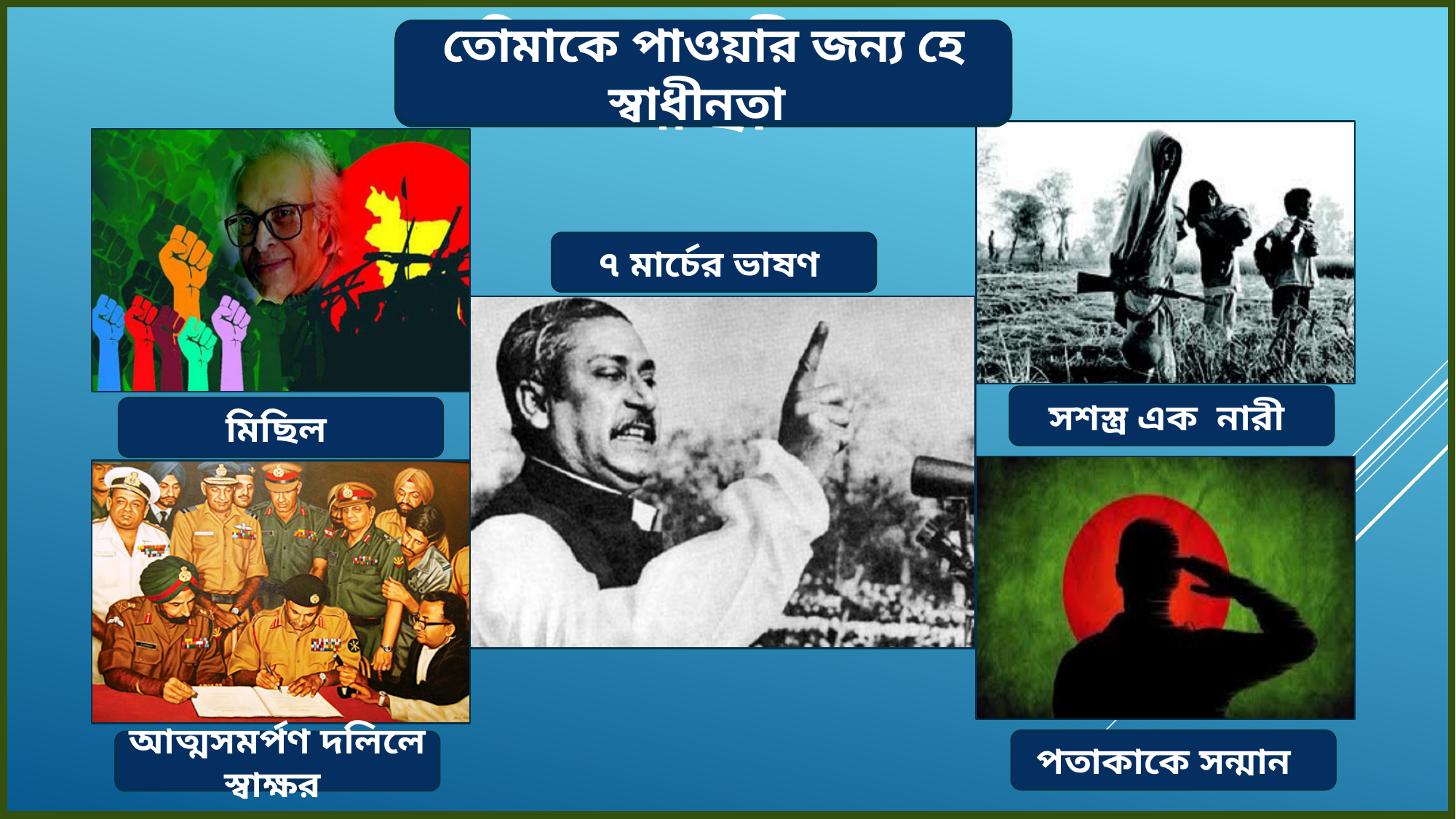

তোমাকে পাওয়ার জন্য হে স্বাধীনতা
ছবিগুলো তোমার বইয়ের কোন কবিতার সাথে মিলছে?
ছবিগুলোতে কী দেখতে পাচ্ছ?
পূর্বজ্ঞান যাচাই

৭ মার্চের ভাষণ

সশস্ত্র এক  নারী
মিছিল

পতাকাকে সন্মান
আত্মসমর্পণ দলিলে স্বাক্ষর